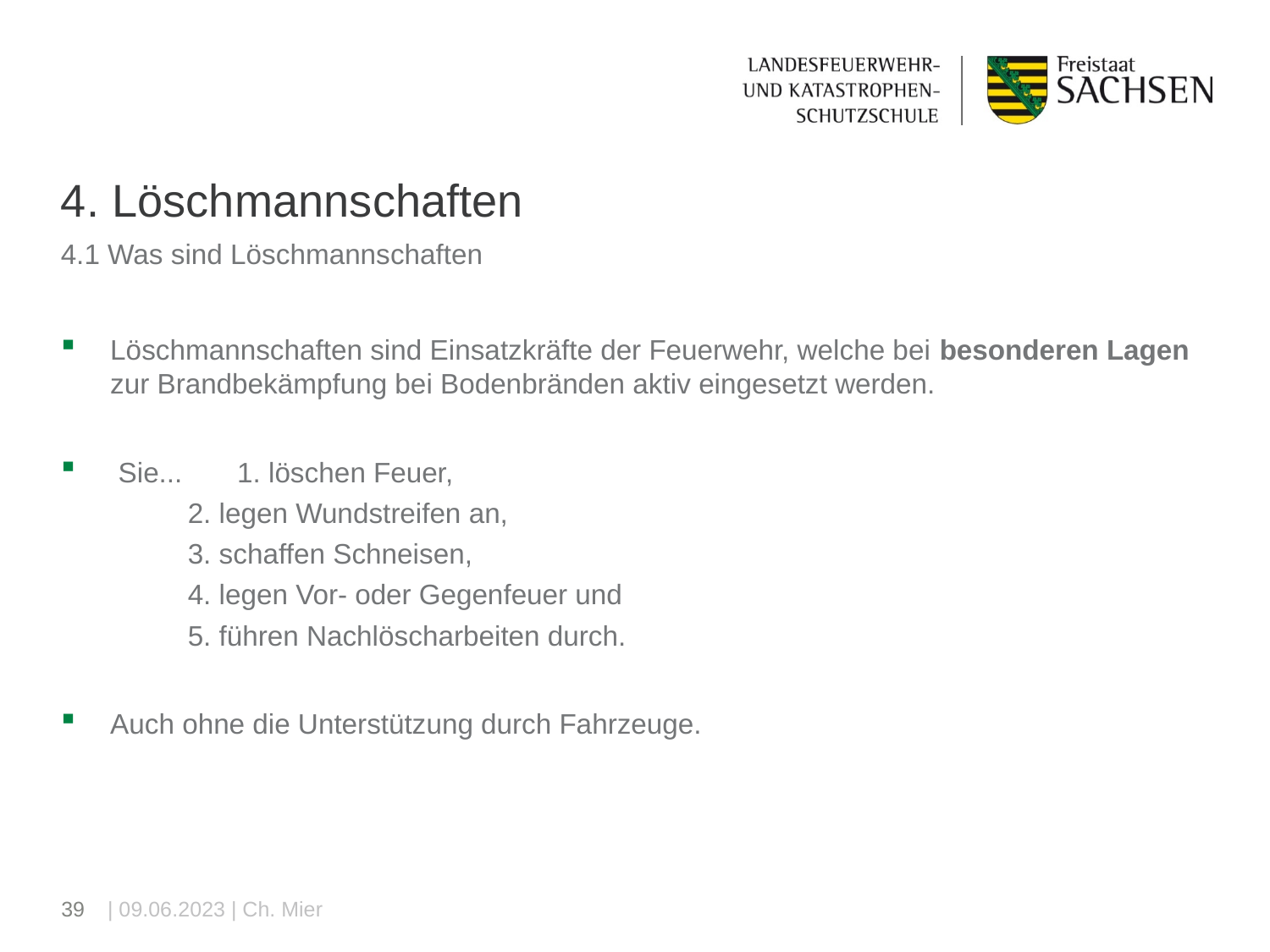

# 4. Löschmannschaften
4.1 Was sind Löschmannschaften

Löschmannschaften sind Einsatzkräfte der Feuerwehr, welche bei besonderen Lagen zur Brandbekämpfung bei Bodenbränden aktiv eingesetzt werden.

 Sie...	1. löschen Feuer,
	2. legen Wundstreifen an,
	3. schaffen Schneisen,
	4. legen Vor- oder Gegenfeuer und
	5. führen Nachlöscharbeiten durch.

Auch ohne die Unterstützung durch Fahrzeuge.

39
| 09.06.2023 | Ch. Mier